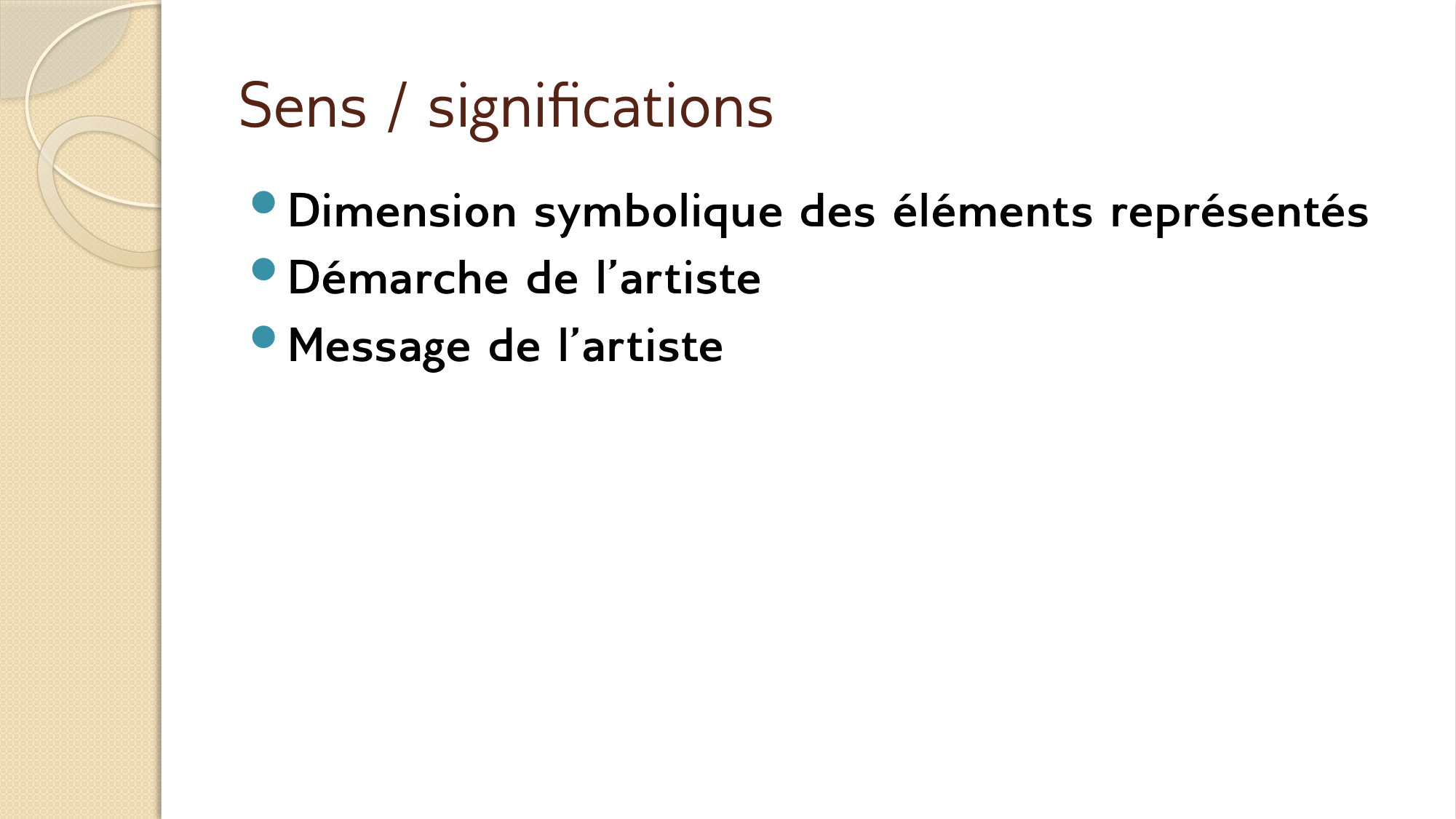

# Sens / significations
Dimension symbolique des éléments représentés
Démarche de l’artiste
Message de l’artiste